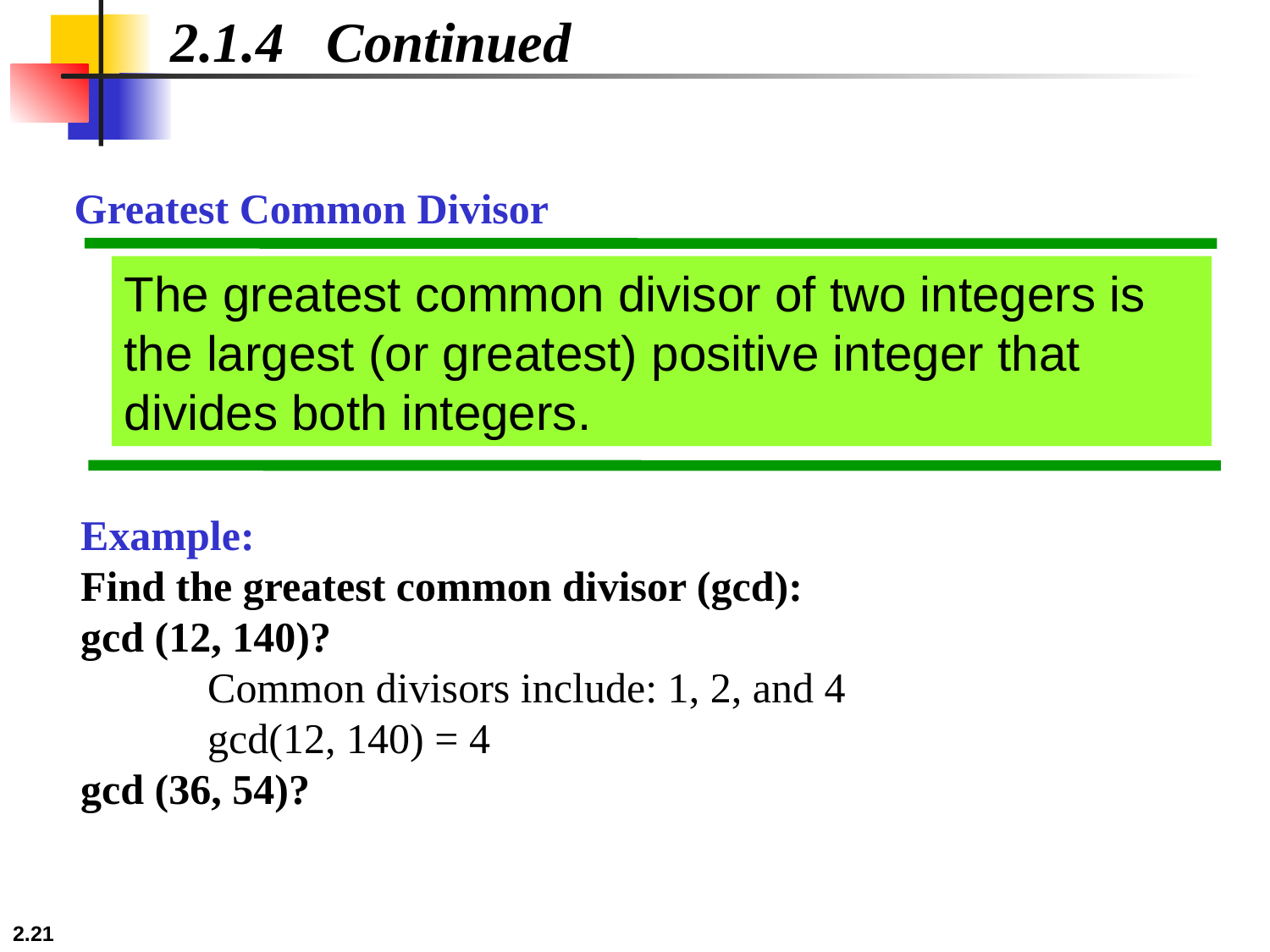

2.1.4   Continued

Greatest Common Divisor

The greatest common divisor of two integers is the largest (or greatest) positive integer that divides both integers.

Example:
Find the greatest common divisor (gcd):
gcd (12, 140)?
	Common divisors include: 1, 2, and 4
	gcd(12, 140) = 4
gcd (36, 54)?

2.21